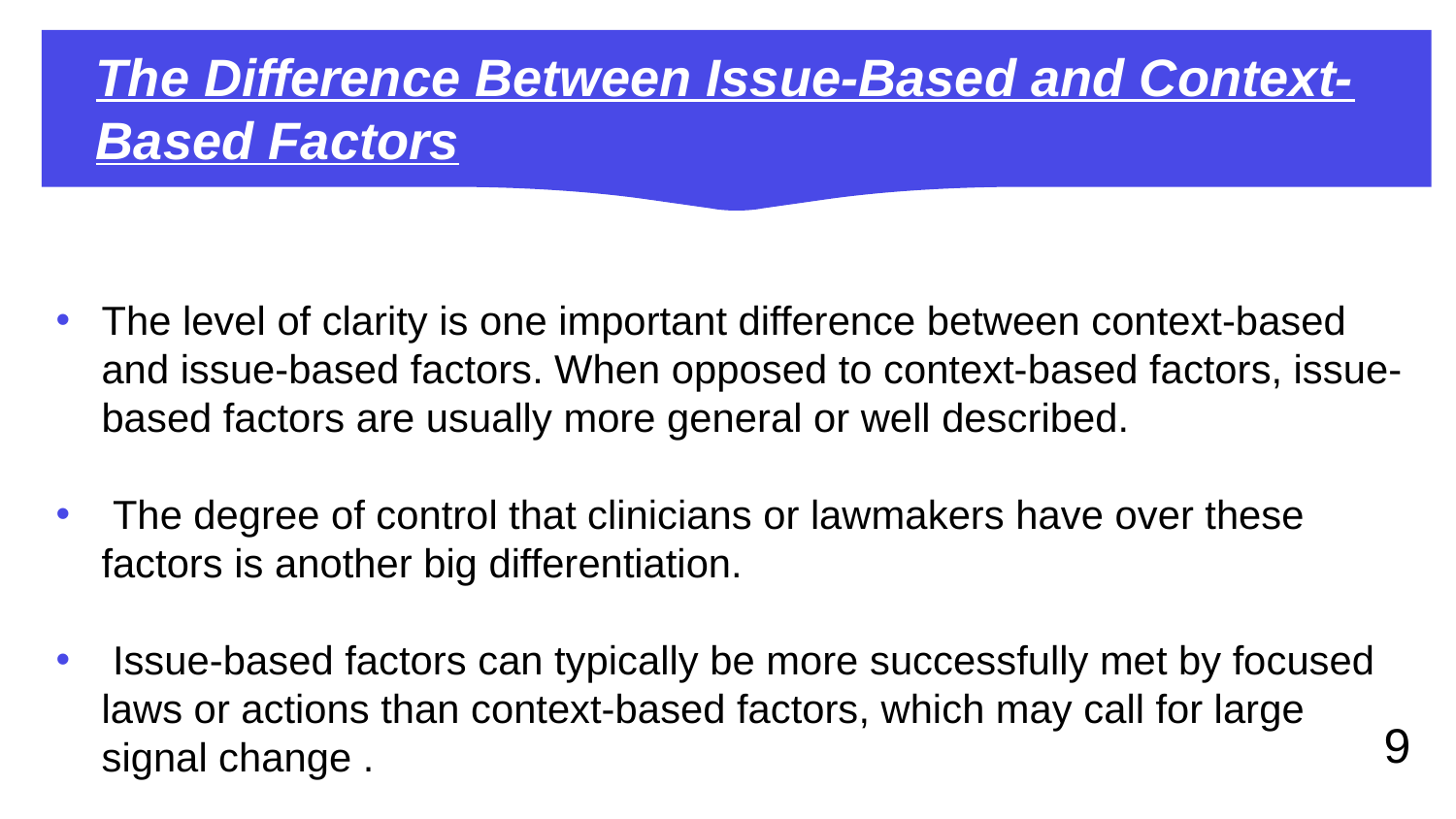

# The Difference Between Issue-Based and Context-Based Factors
The level of clarity is one important difference between context-based and issue-based factors. When opposed to context-based factors, issue-based factors are usually more general or well described.

 The degree of control that clinicians or lawmakers have over these factors is another big differentiation.

 Issue-based factors can typically be more successfully met by focused laws or actions than context-based factors, which may call for large signal change .
9